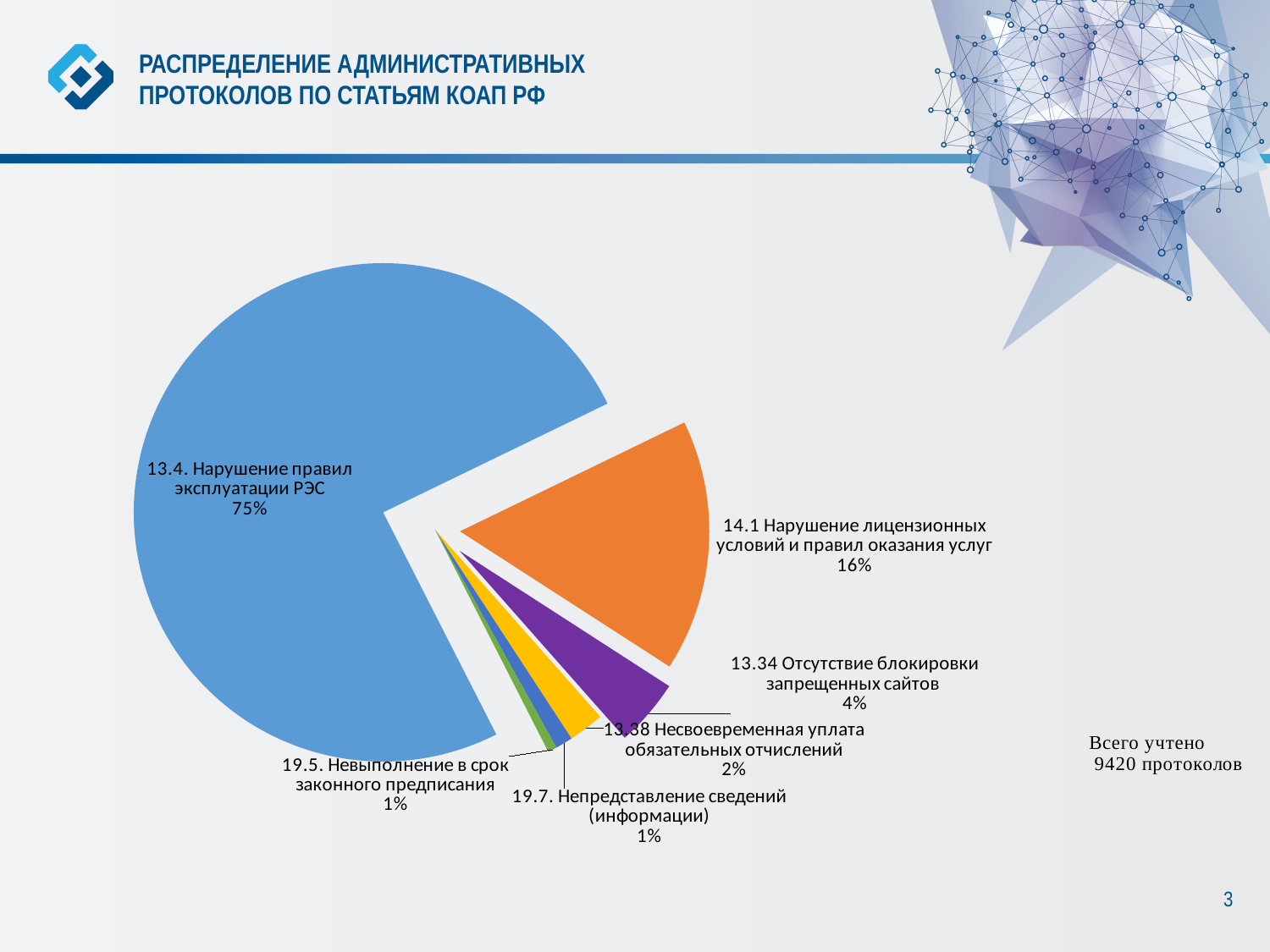

РАСПРЕДЕЛЕНИЕ АДМИНИСТРАТИВНЫХ
ПРОТОКОЛОВ ПО СТАТЬЯМ КОАП РФ

### Chart

| Category |  |
|---|---|
| 13.4. Нарушение правил эксплуатации РЭС | 7094.0 |
| 14.1 Нарушение лицензионных условий и правил оказания услуг | 1537.0 |
| 13.34 Отсутствие блокировки запрещенных сайтов  | 411.0 |
| 13.38 Несвоевременная уплата обязательных отчислений | 217.0 |
| 19.7. Непредставление сведений (информации) | 106.0 |
| 19.5. Невыполнение в срок законного предписания | 55.0 |
3